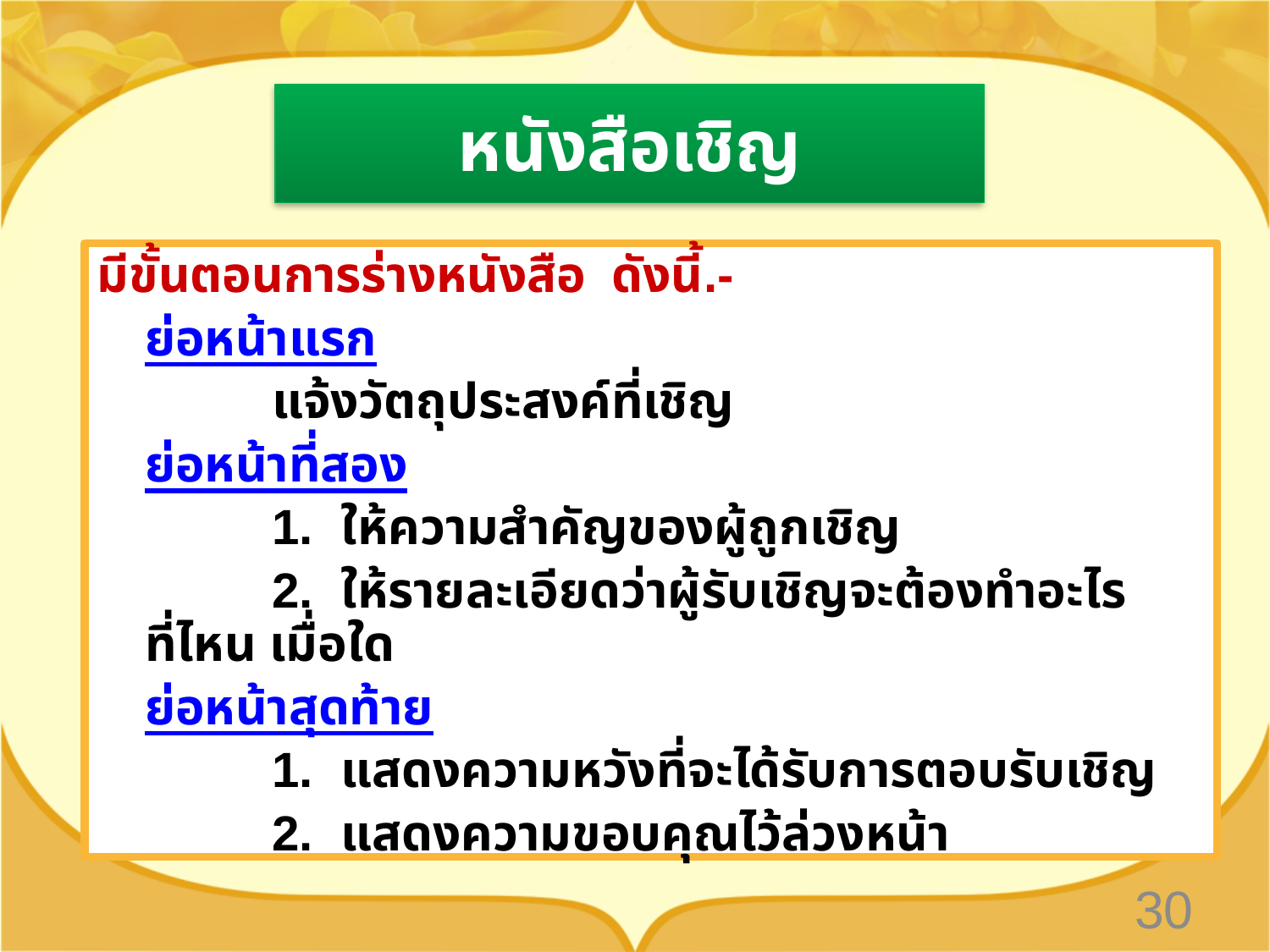

# หนังสือเชิญ
มีขั้นตอนการร่างหนังสือ  ดังนี้.-
	ย่อหน้าแรก
		แจ้งวัตถุประสงค์ที่เชิญ
	ย่อหน้าที่สอง
		1.  ให้ความสำคัญของผู้ถูกเชิญ
		2.  ให้รายละเอียดว่าผู้รับเชิญจะต้องทำอะไร ที่ไหน เมื่อใด
	ย่อหน้าสุดท้าย
		1.  แสดงความหวังที่จะได้รับการตอบรับเชิญ
		2.  แสดงความขอบคุณไว้ล่วงหน้า

30